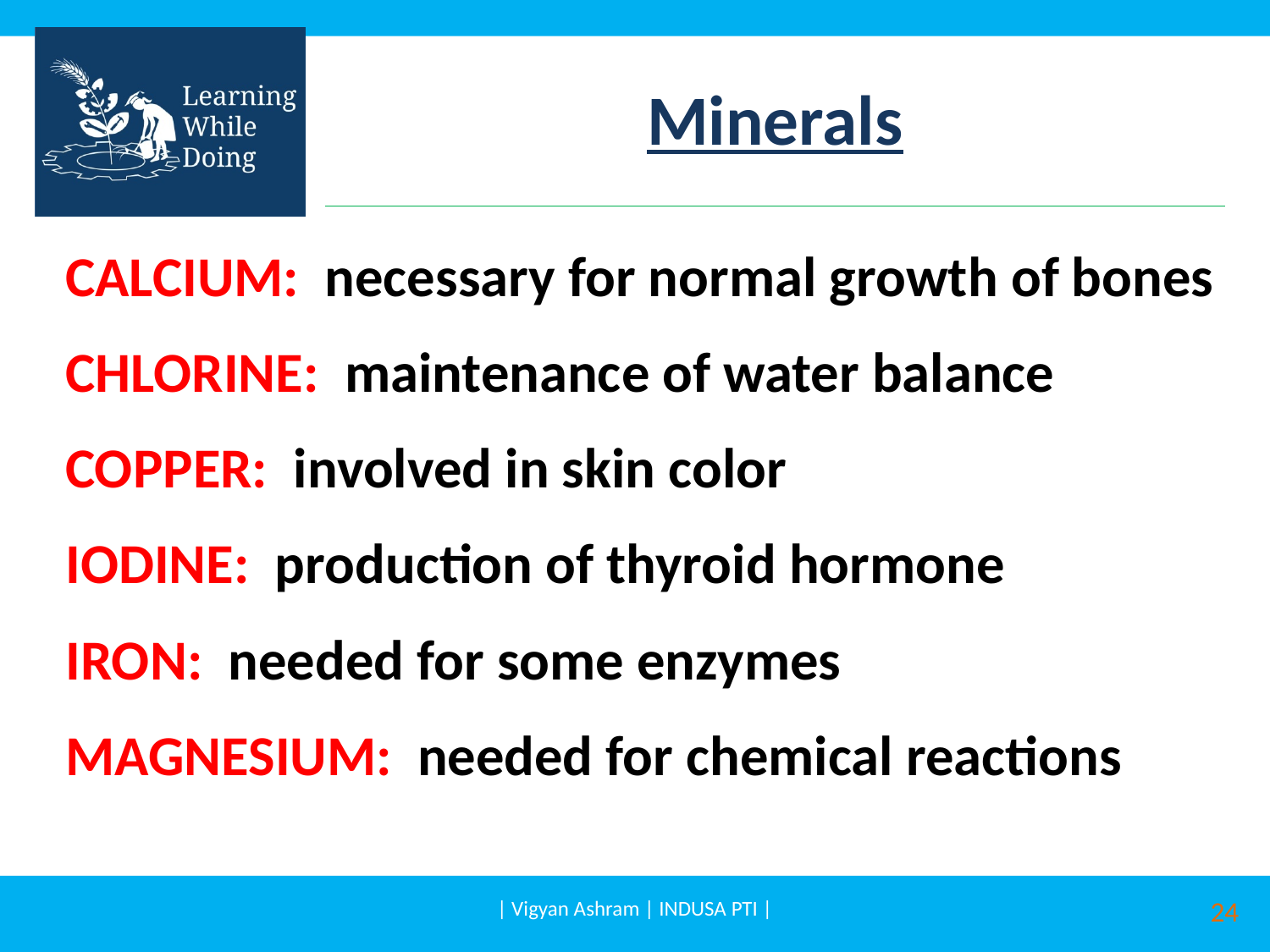

# Minerals
CALCIUM:  necessary for normal growth of bones
CHLORINE:  maintenance of water balance
COPPER:  involved in skin color
IODINE:  production of thyroid hormone
IRON:  needed for some enzymes
MAGNESIUM:  needed for chemical reactions
| Vigyan Ashram | INDUSA PTI |
24